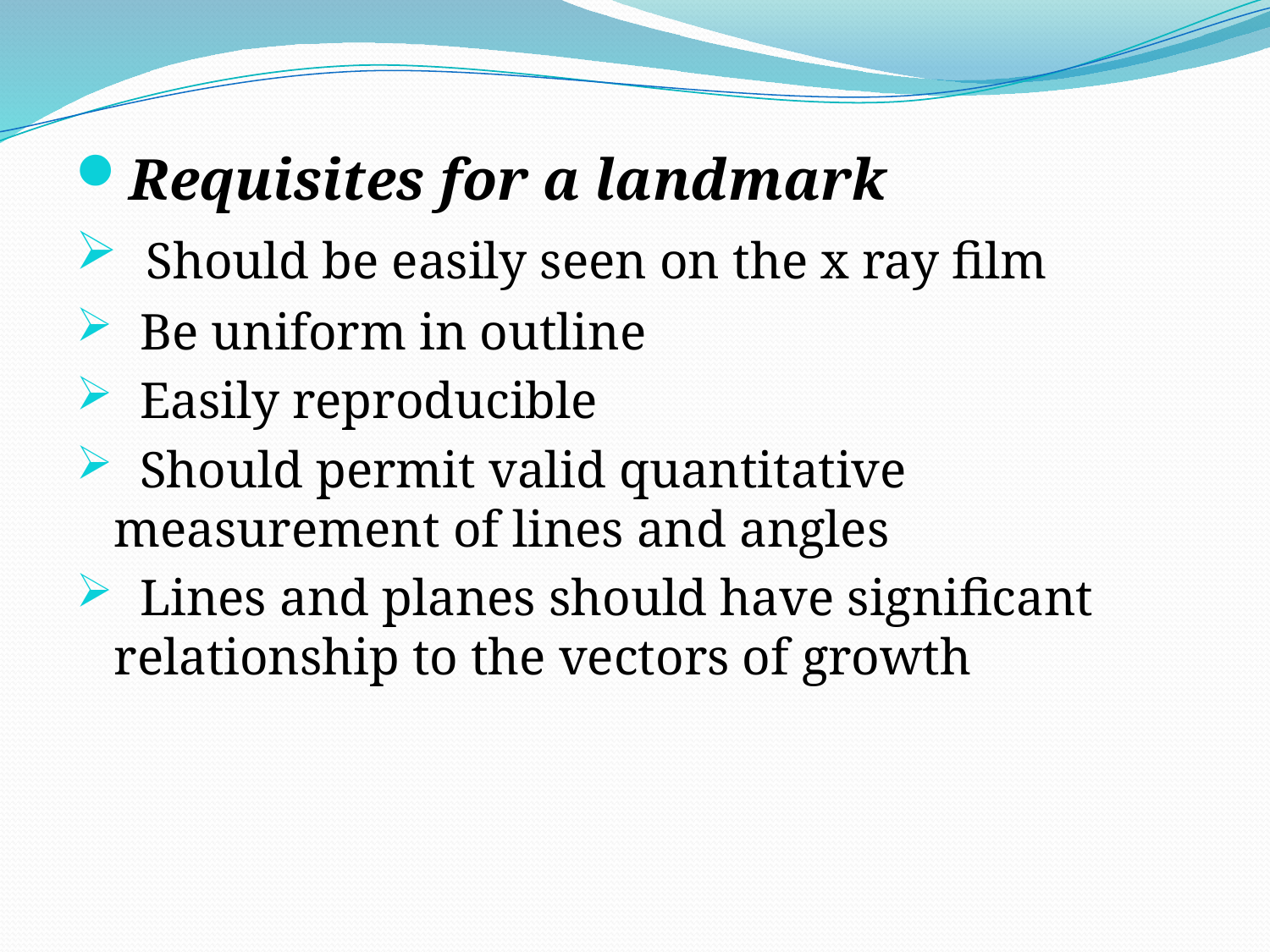

Requisites for a landmark
  Should be easily seen on the x ray film
  Be uniform in outline
  Easily reproducible
  Should permit valid quantitative measurement of lines and angles
  Lines and planes should have significant relationship to the vectors of growth